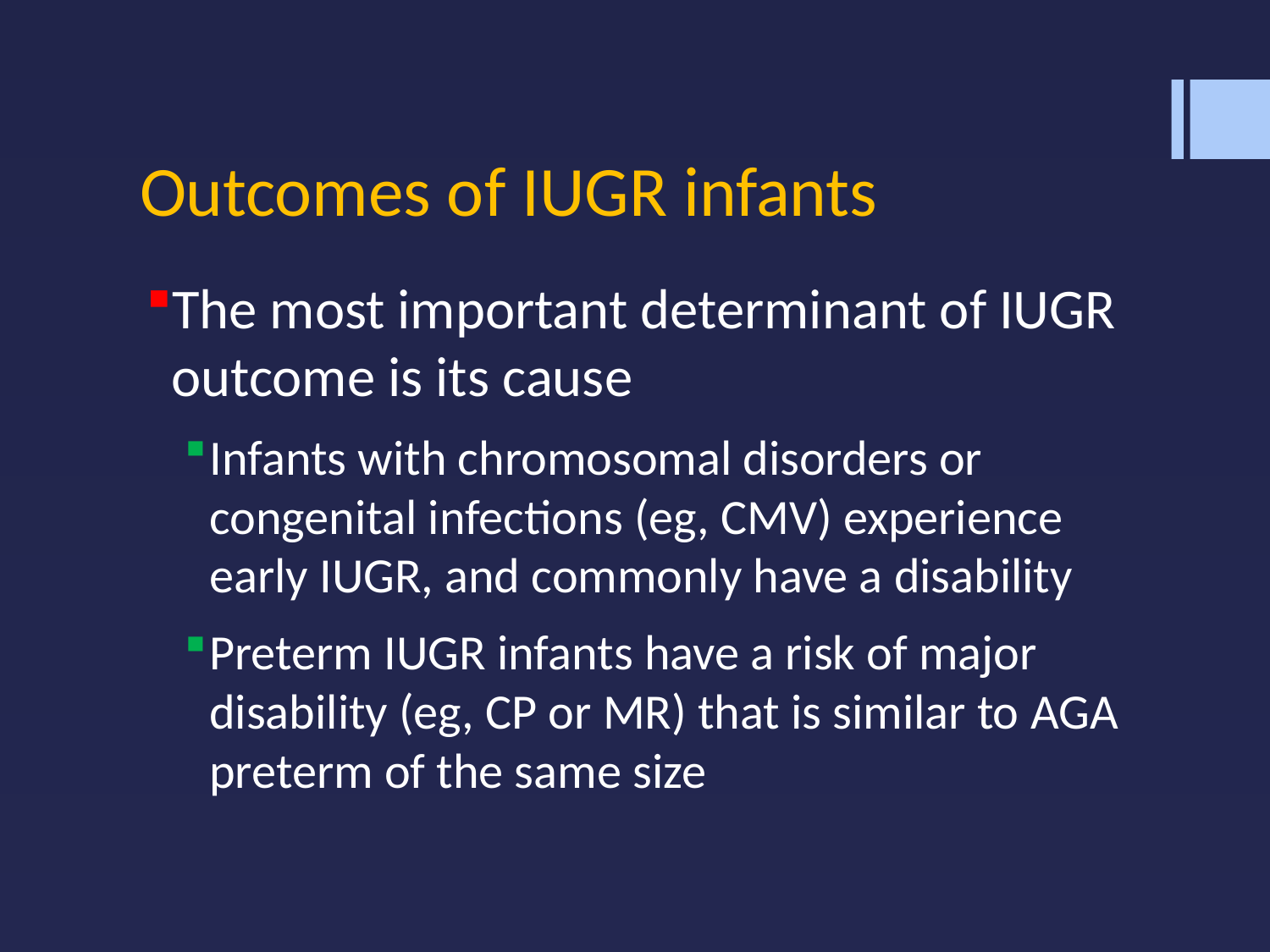

# Outcomes of IUGR infants
The most important determinant of IUGR outcome is its cause
Infants with chromosomal disorders or congenital infections (eg, CMV) experience early IUGR, and commonly have a disability
Preterm IUGR infants have a risk of major disability (eg, CP or MR) that is similar to AGA preterm of the same size